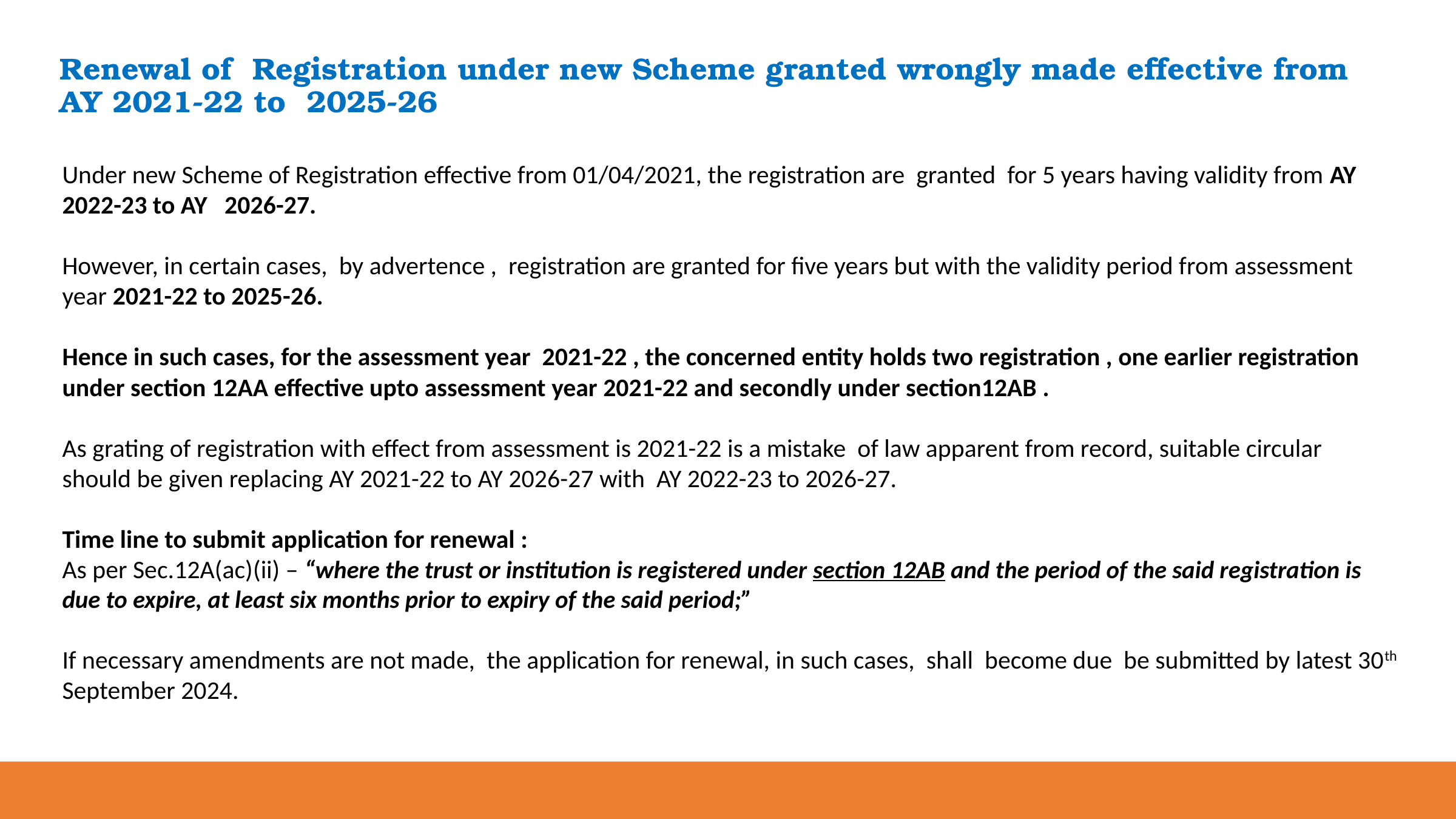

Renewal of  Registration under new Scheme granted wrongly made effective from AY 2021-22 to  2025-26
Under new Scheme of Registration effective from 01/04/2021, the registration are  granted  for 5 years having validity from AY 2022-23 to AY   2026-27.

However, in certain cases,  by advertence ,  registration are granted for five years but with the validity period from assessment year 2021-22 to 2025-26.

Hence in such cases, for the assessment year  2021-22 , the concerned entity holds two registration , one earlier registration under section 12AA effective upto assessment year 2021-22 and secondly under section12AB .

As grating of registration with effect from assessment is 2021-22 is a mistake  of law apparent from record, suitable circular   should be given replacing AY 2021-22 to AY 2026-27 with  AY 2022-23 to 2026-27.

Time line to submit application for renewal :
As per Sec.12A(ac)(ii) – “where the trust or institution is registered under section 12AB and the period of the said registration is due to expire, at least six months prior to expiry of the said period;”

If necessary amendments are not made,  the application for renewal, in such cases,  shall  become due  be submitted by latest 30th September 2024.